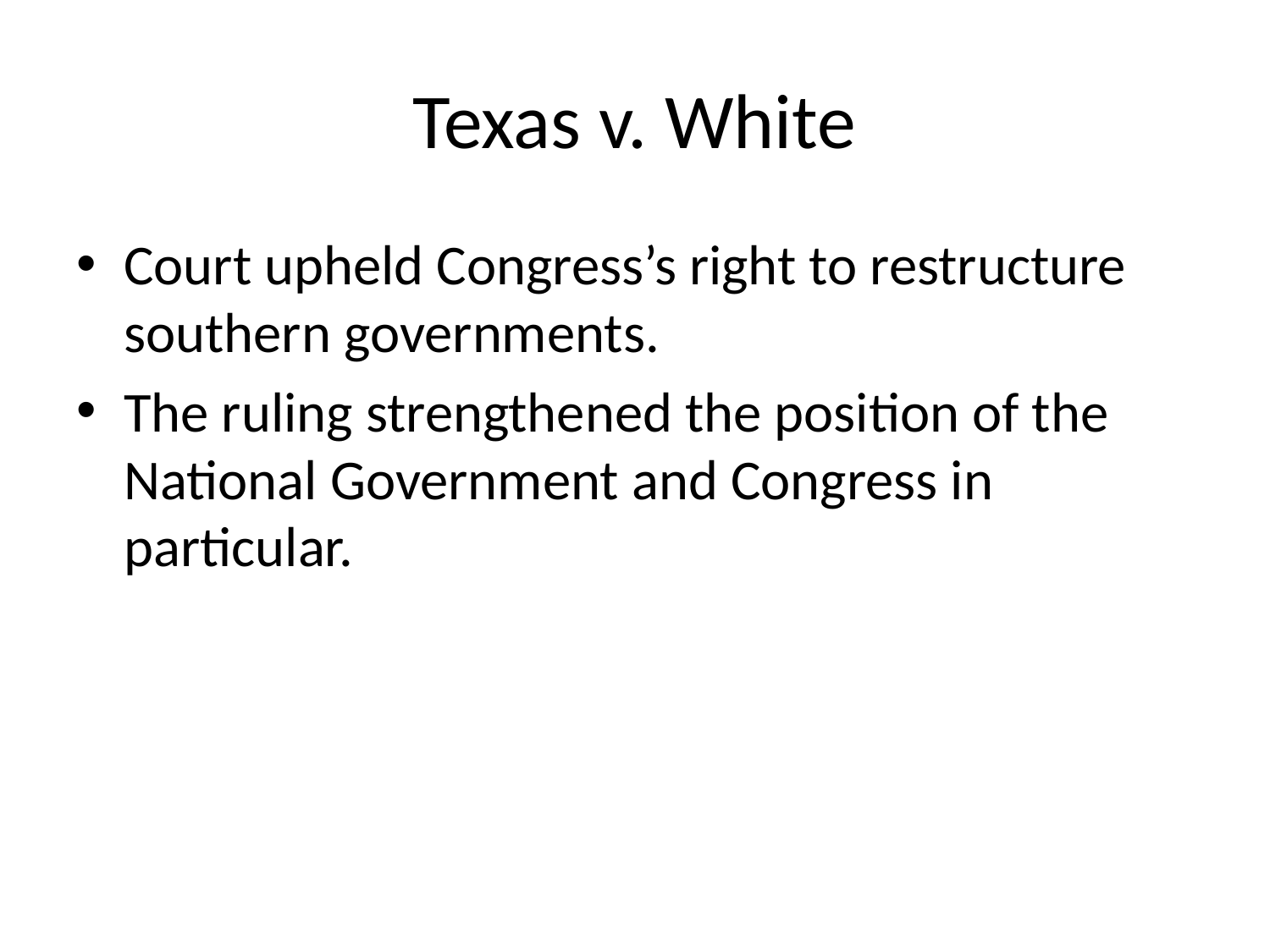

# Texas v. White
Court upheld Congress’s right to restructure southern governments.
The ruling strengthened the position of the National Government and Congress in particular.